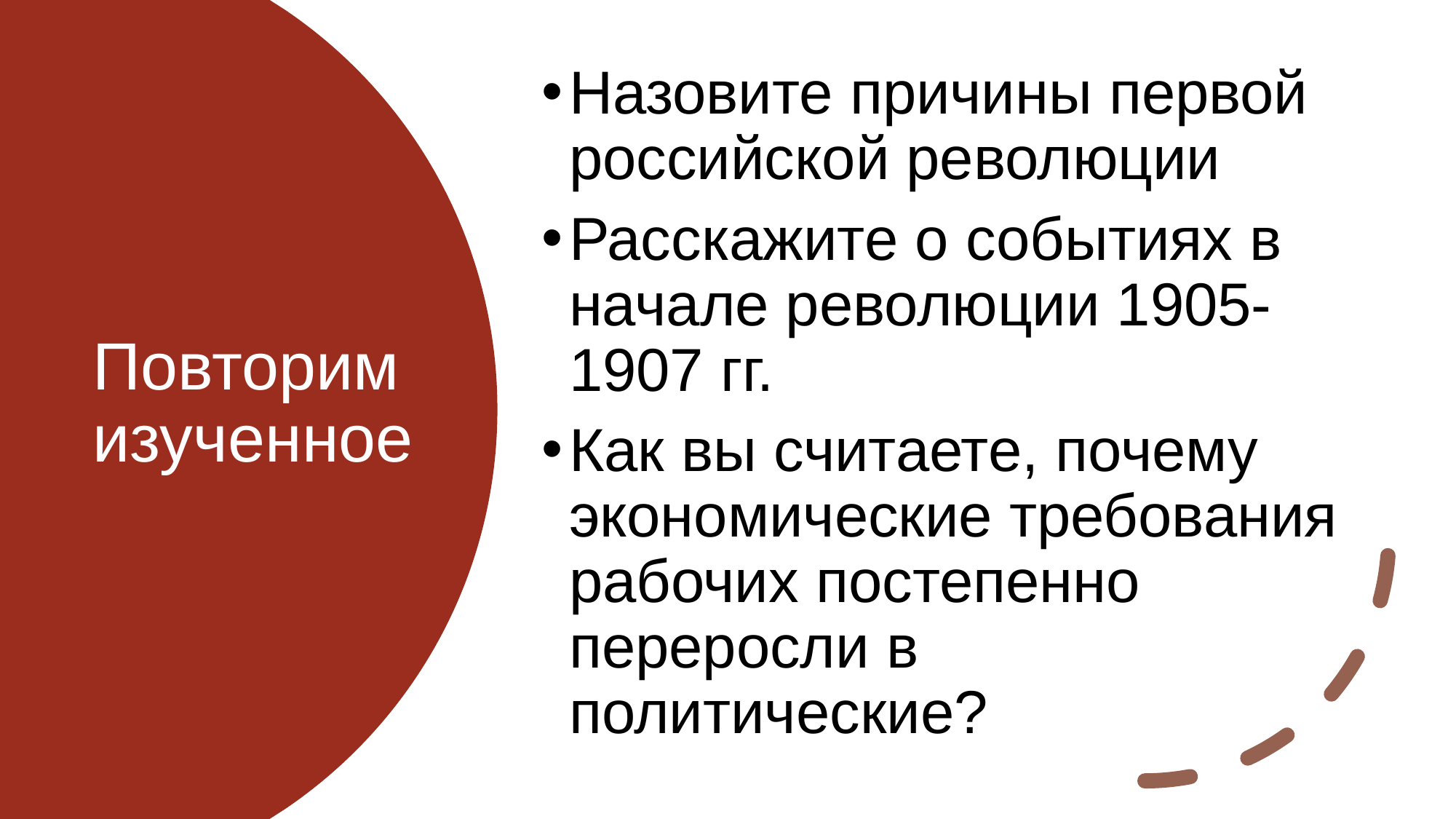

Назовите причины первой российской революции
Расскажите о событиях в начале революции 1905-1907 гг.
Как вы считаете, почему экономические требования рабочих постепенно переросли в политические?
# Повторим изученное